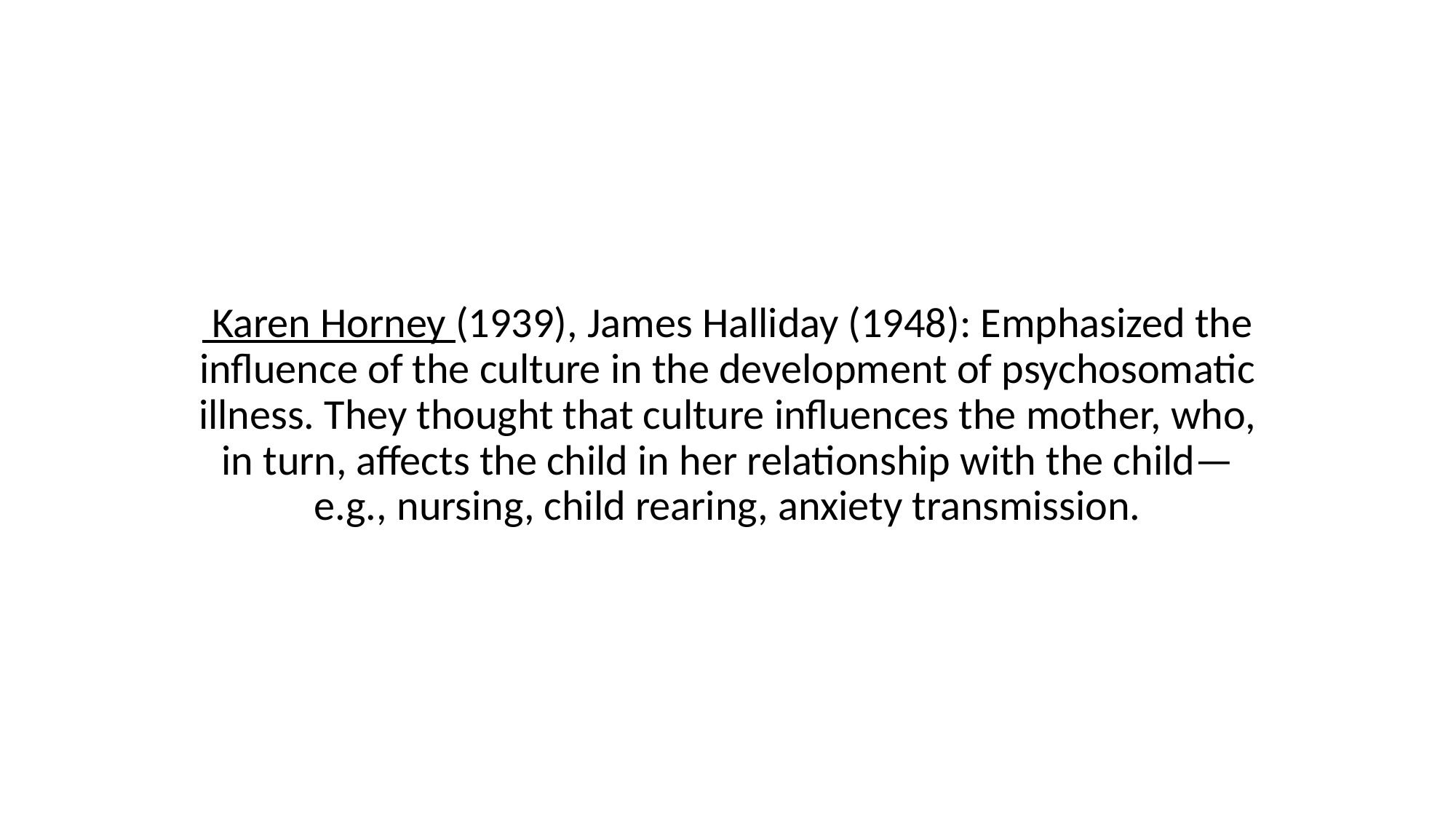

# Karen Horney (1939), James Halliday (1948): Emphasized the influence of the culture in the development of psychosomatic illness. They thought that culture influences the mother, who, in turn, affects the child in her relationship with the child—e.g., nursing, child rearing, anxiety transmission.